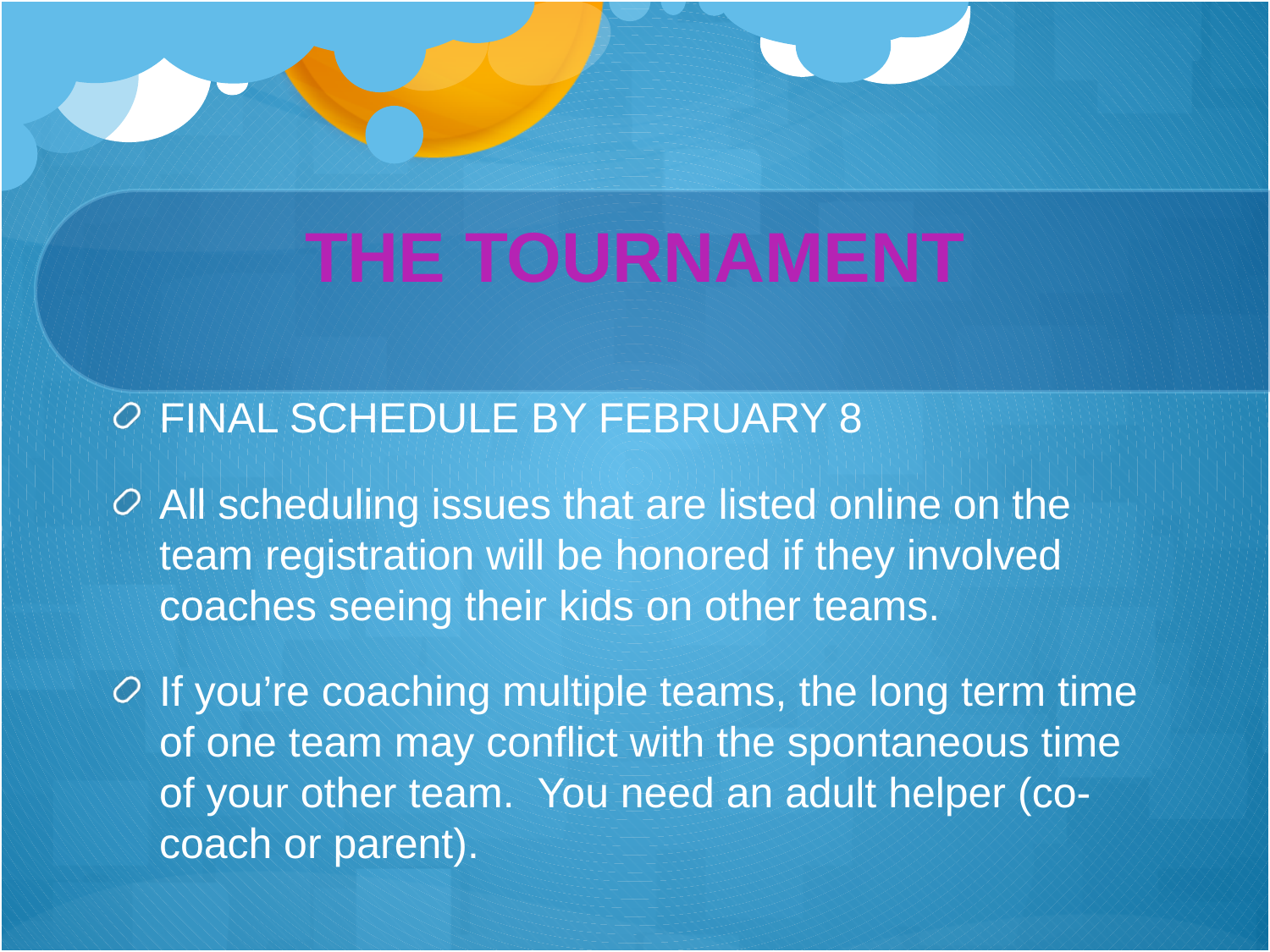

# THE TOURNAMENT
FINAL SCHEDULE BY FEBRUARY 8
All scheduling issues that are listed online on the team registration will be honored if they involved coaches seeing their kids on other teams.
If you’re coaching multiple teams, the long term time of one team may conflict with the spontaneous time of your other team.  You need an adult helper (co-coach or parent).